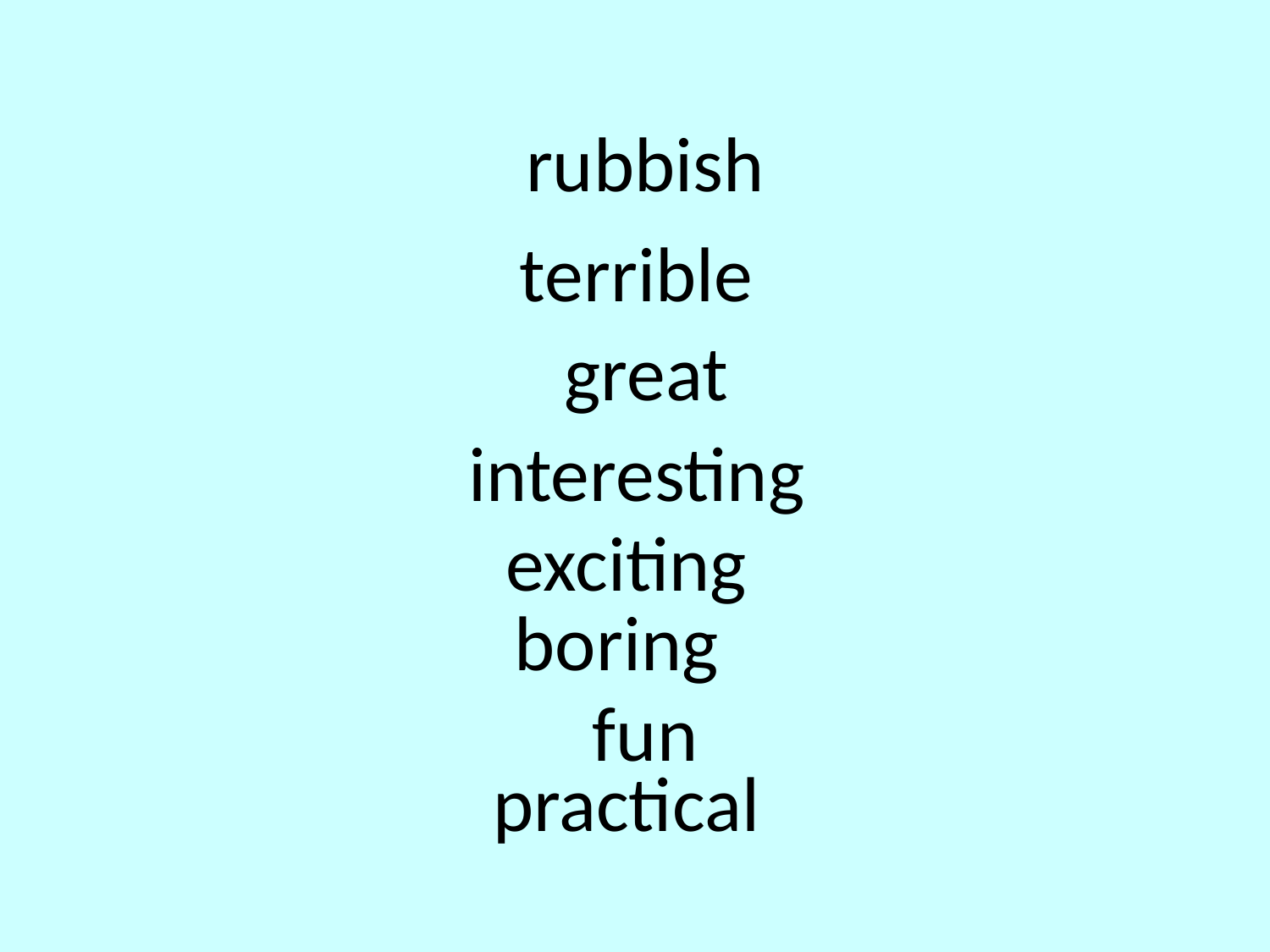

#
 rubbish
terrible
great
interesting
exciting
boring
 fun
practical